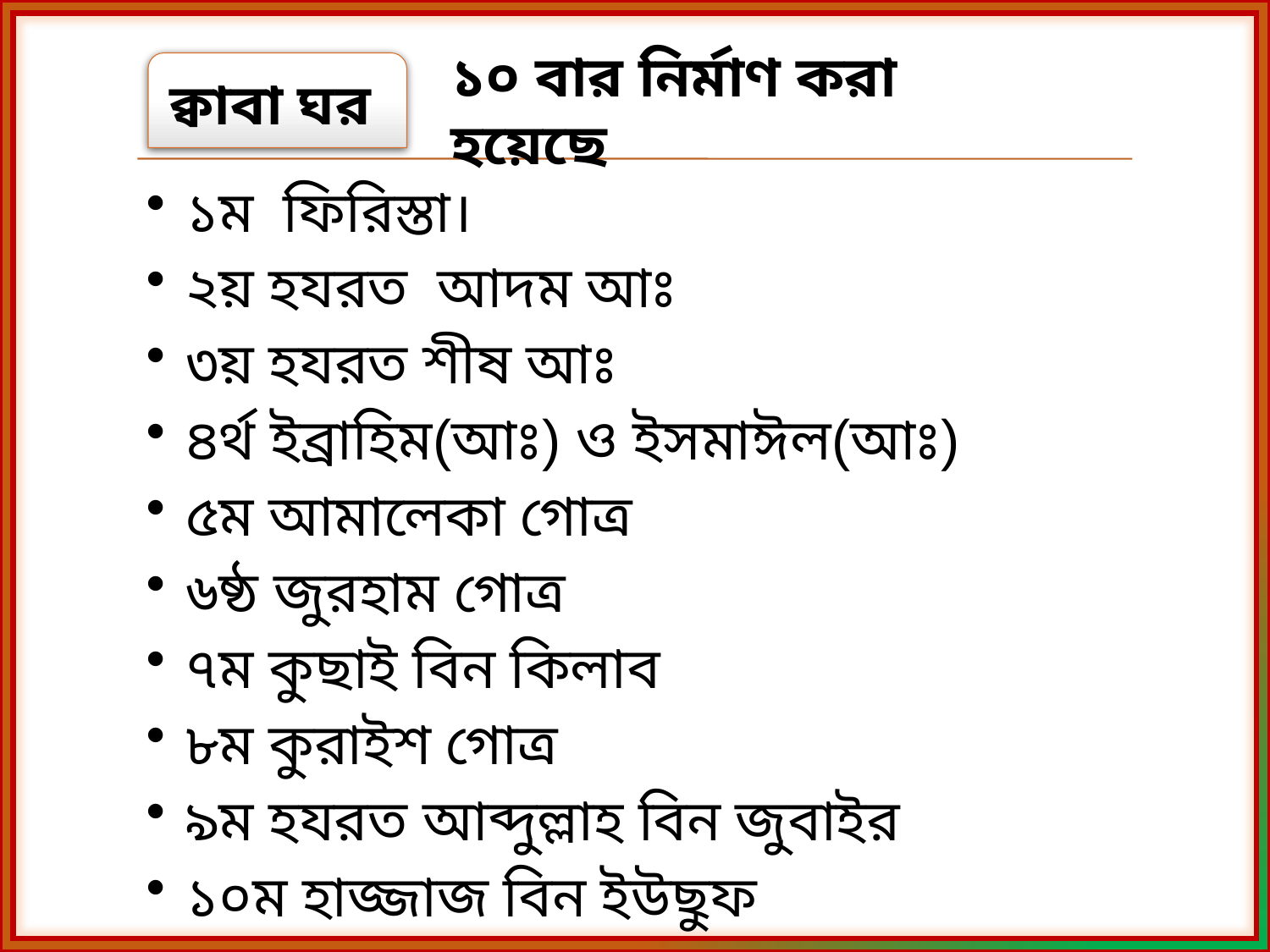

১০ বার নির্মাণ করা হয়েছে
ক্বাবা ঘর
১ম  ফিরিস্তা।
২য় হযরত  আদম আঃ
৩য় হযরত শীষ আঃ
৪র্থ ইব্রাহিম(আঃ) ও ইসমাঈল(আঃ)
৫ম আমালেকা গোত্র
৬ষ্ঠ জুরহাম গোত্র
৭ম কুছাই বিন কিলাব
৮ম কুরাইশ গোত্র
৯ম হযরত আব্দুল্লাহ বিন জুবাইর
১০ম হাজ্জাজ বিন ইউছুফ